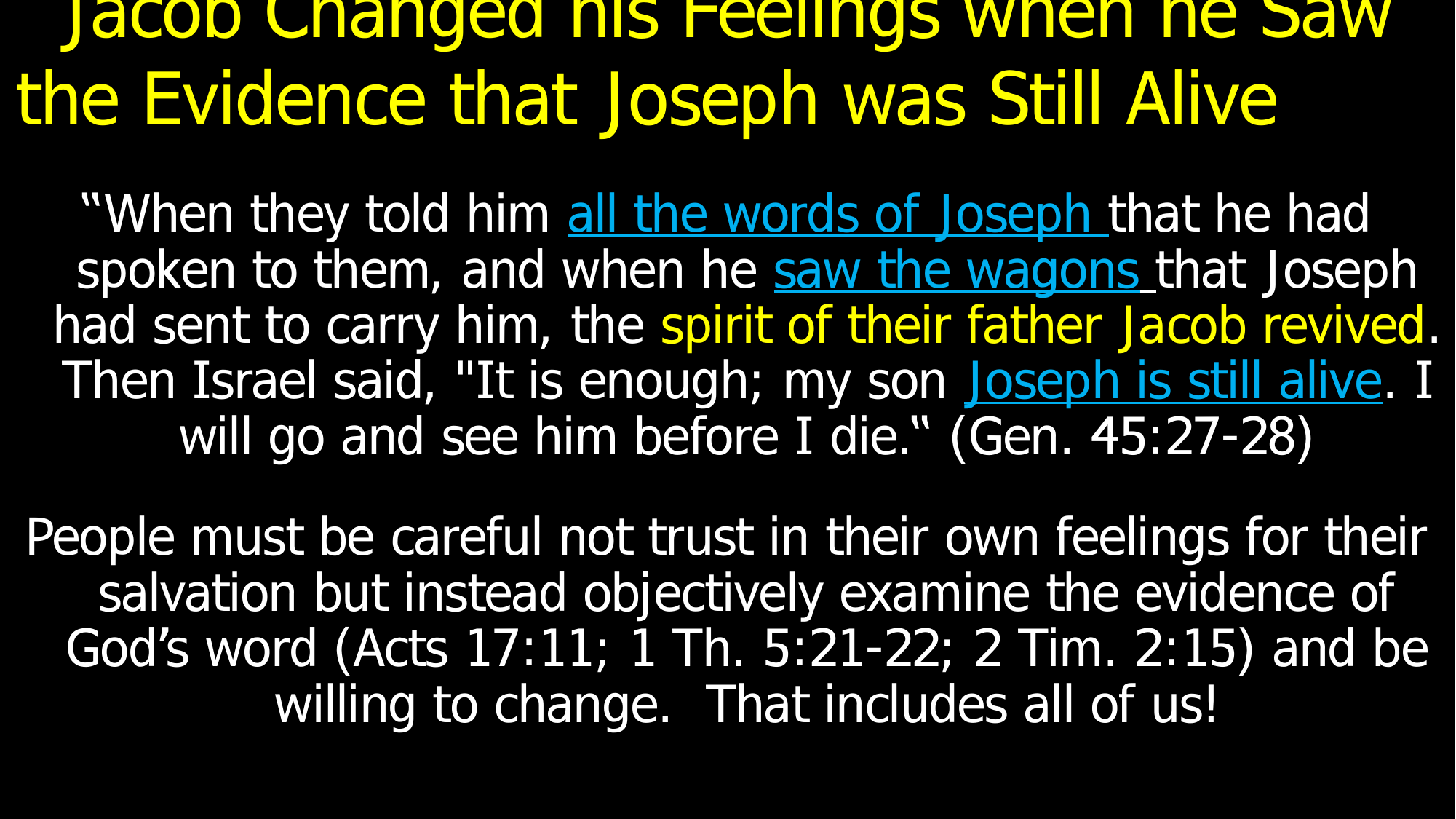

# Jacob Changed his Feelings when he Saw the Evidence that Joseph was Still Alive
“When they told him all the words of Joseph that he had spoken to them, and when he saw the wagons that Joseph had sent to carry him, the spirit of their father Jacob revived. Then Israel said, "It is enough; my son Joseph is still alive. I will go and see him before I die.“ (Gen. 45:27-28)

People must be careful not trust in their own feelings for their salvation but instead objectively examine the evidence of God’s word (Acts 17:11; 1 Th. 5:21-22; 2 Tim. 2:15) and be willing to change.  That includes all of us!